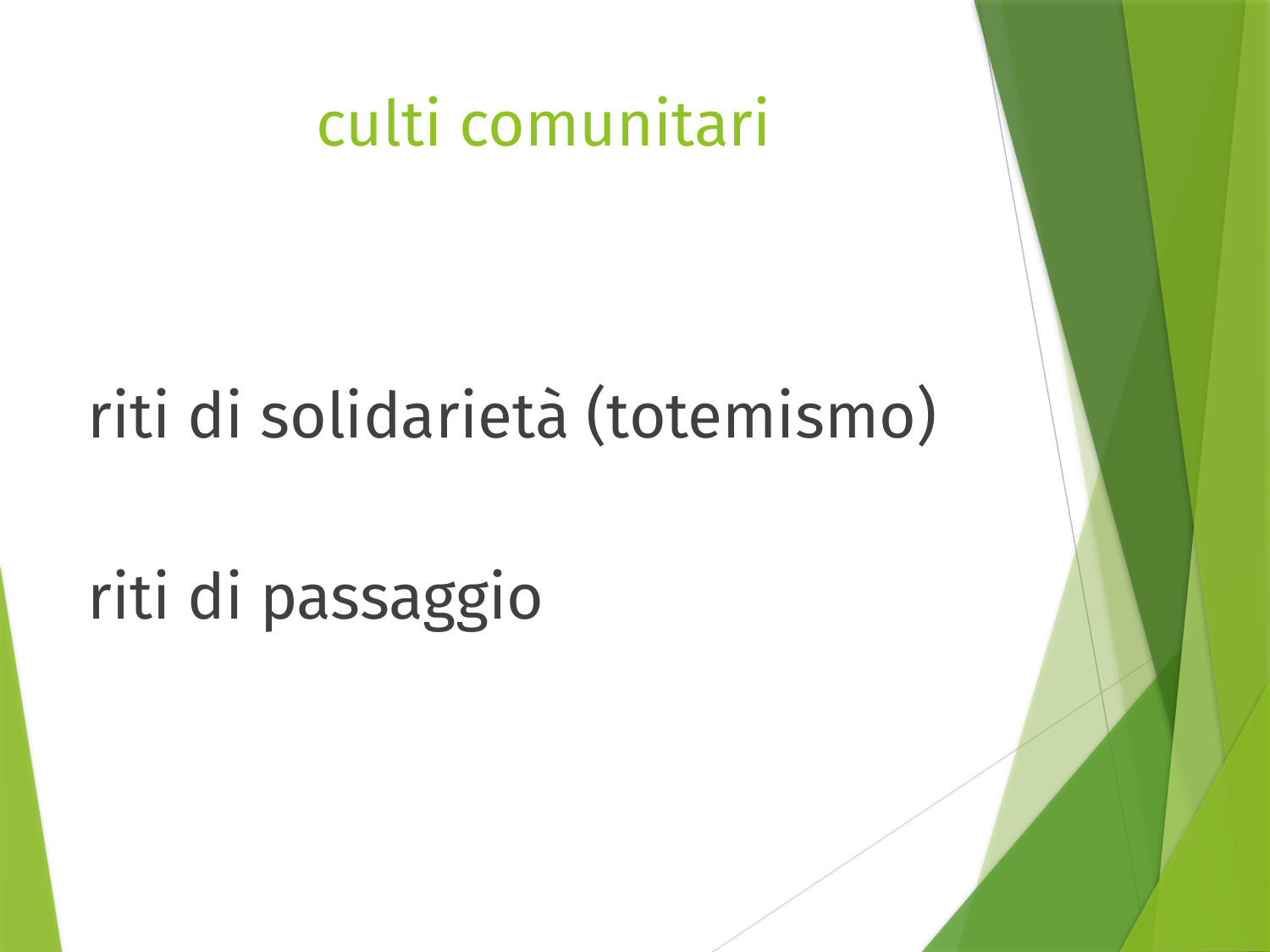

# culti comunitari

riti di solidarietà (totemismo)

riti di passaggio